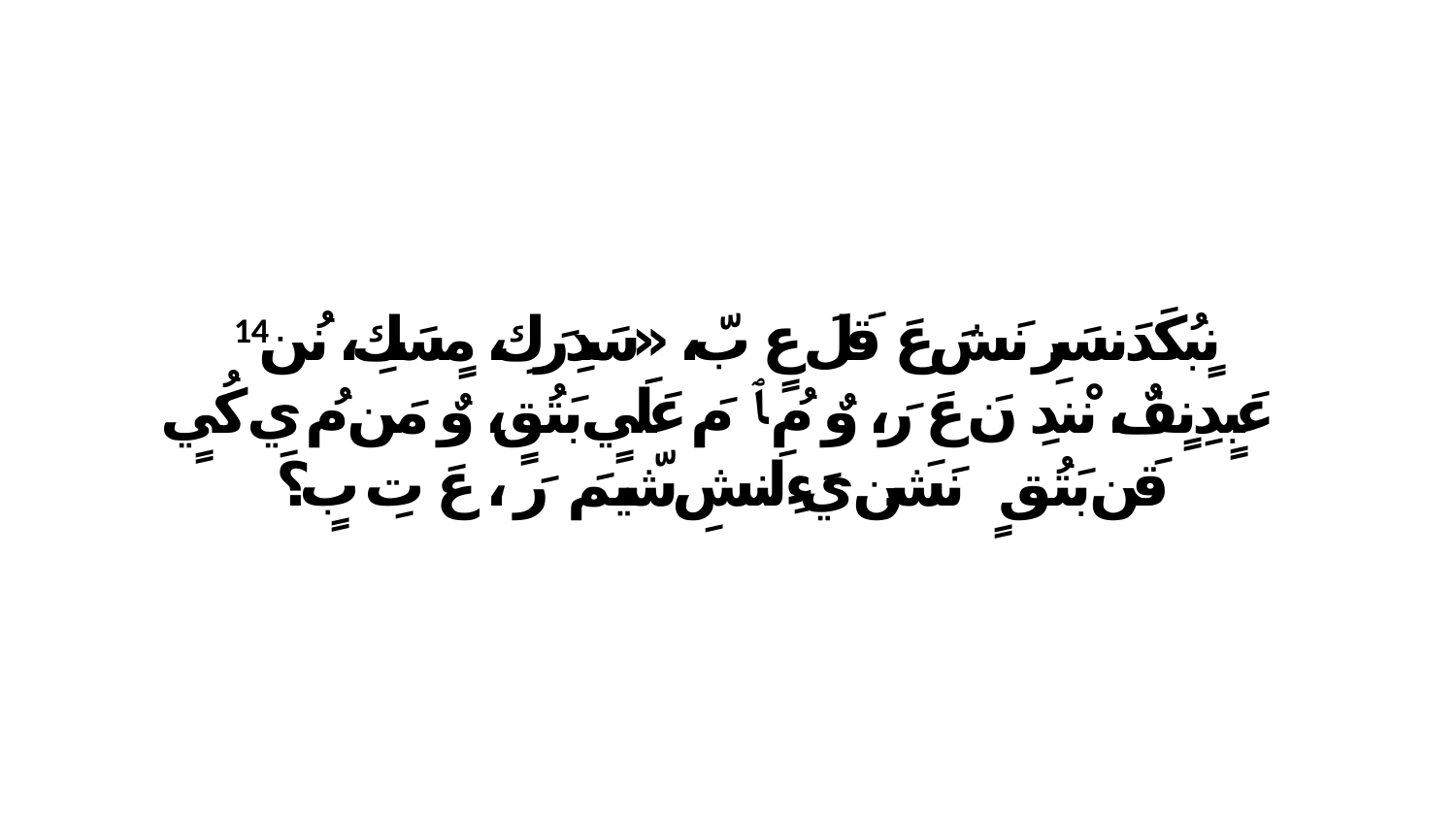

14 نٍبُكَدَنسَرِ نَشَ عَ قَلَ عٍ بّ، «سَدِرَكِ، مٍسَكِ، نُن عَبٍدِنٍفٌ، نْندِ نَ عَ رَ، وٌ مُ ﭑ مَ عَلَيٍ بَتُقٍ، وٌ مَن مُ يِ كُيٍ قَن بَتُقٍ ﭑ نَشَن يَءِلَنشِ شّيمَ رَ، ﭑ عَ تِ بٍ؟